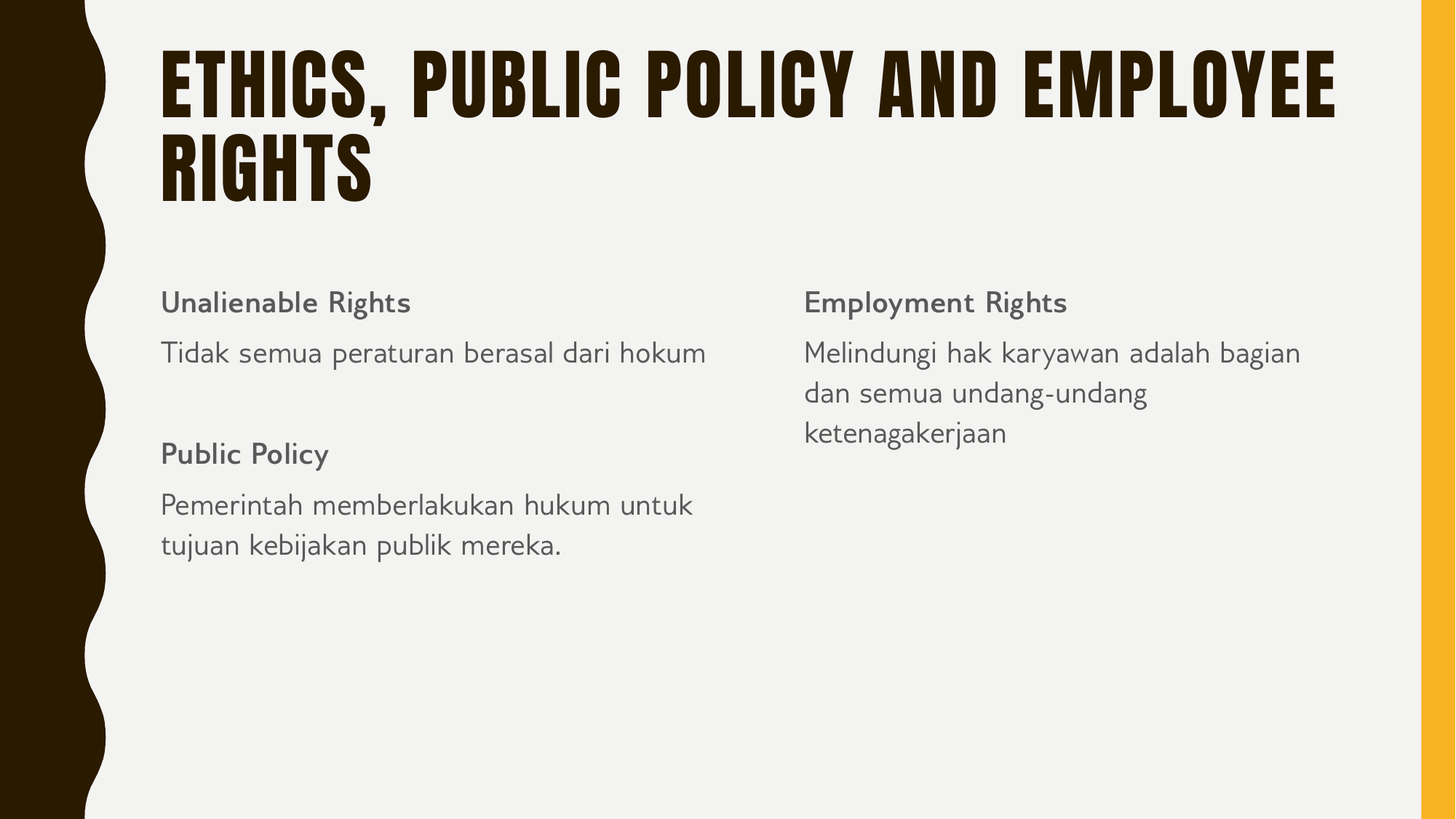

# Ethics, Public Policy and employee Rights
Unalienable Rights
Tidak semua peraturan berasal dari hokum

Public Policy
Pemerintah memberlakukan hukum untuk tujuan kebijakan publik mereka.
Employment Rights
Melindungi hak karyawan adalah bagian dan semua undang-undang ketenagakerjaan